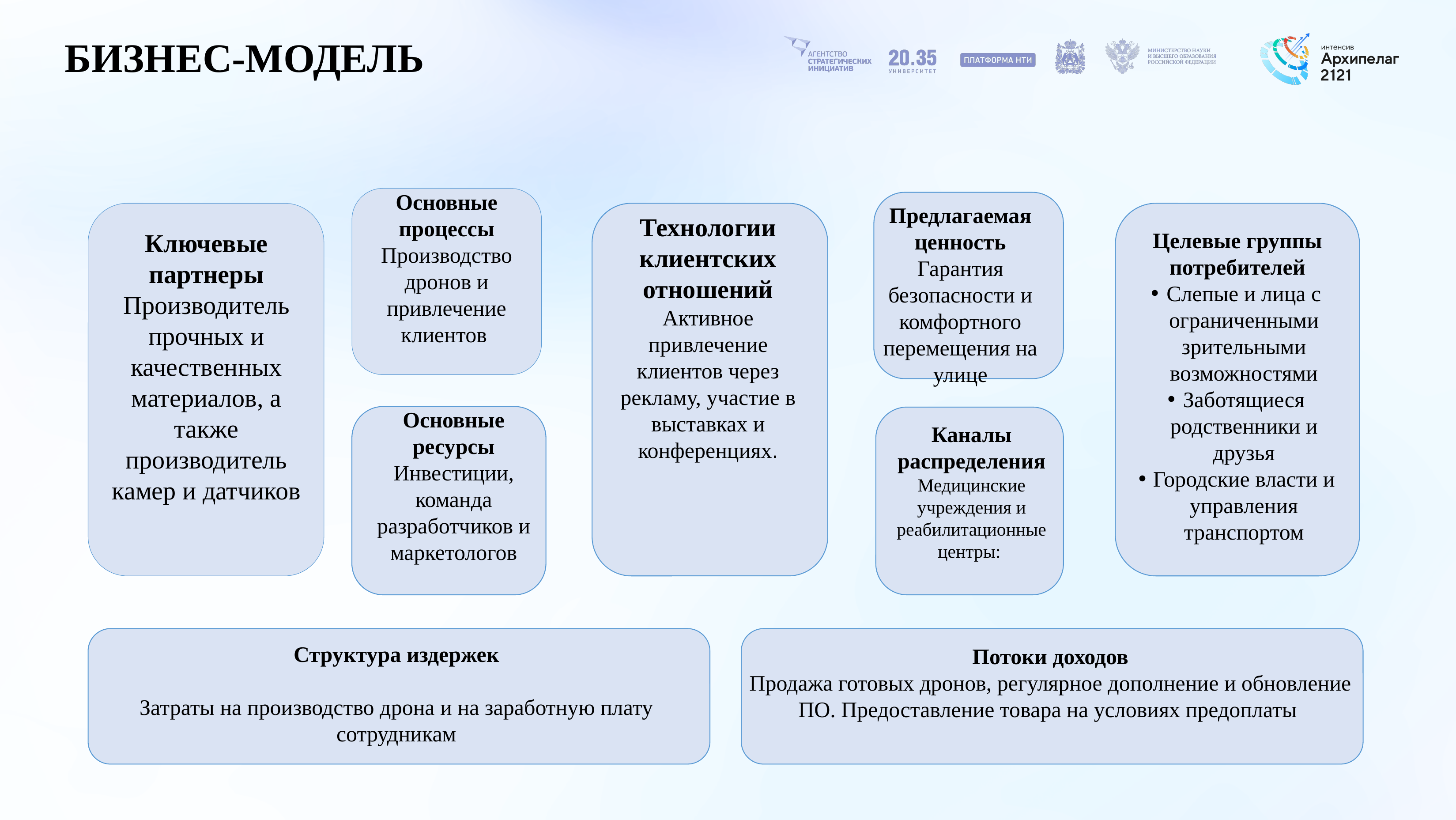

# БИЗНЕС-МОДЕЛЬ
Основные процессы
Производство дронов и привлечение клиентов

Предлагаемая ценность
Гарантия безопасности и комфортного перемещения на улице

Технологии клиентских отношений
Активное привлечение клиентов через рекламу, участие в выставках и конференциях.
Ключевые партнеры
Производитель прочных и качественных материалов, а также производитель камер и датчиков

Целевые группы потребителей
Слепые и лица с ограниченными зрительными возможностями
Заботящиеся родственники и друзья
Городские власти и управления транспортом

Основные ресурсы
Инвестиции, команда разработчиков и маркетологов

Каналы распределения
Медицинские учреждения и реабилитационные центры:

Структура издержек

Затраты на производство дрона и на заработную плату сотрудникам
Потоки доходов
Продажа готовых дронов, регулярное дополнение и обновление ПО. Предоставление товара на условиях предоплаты